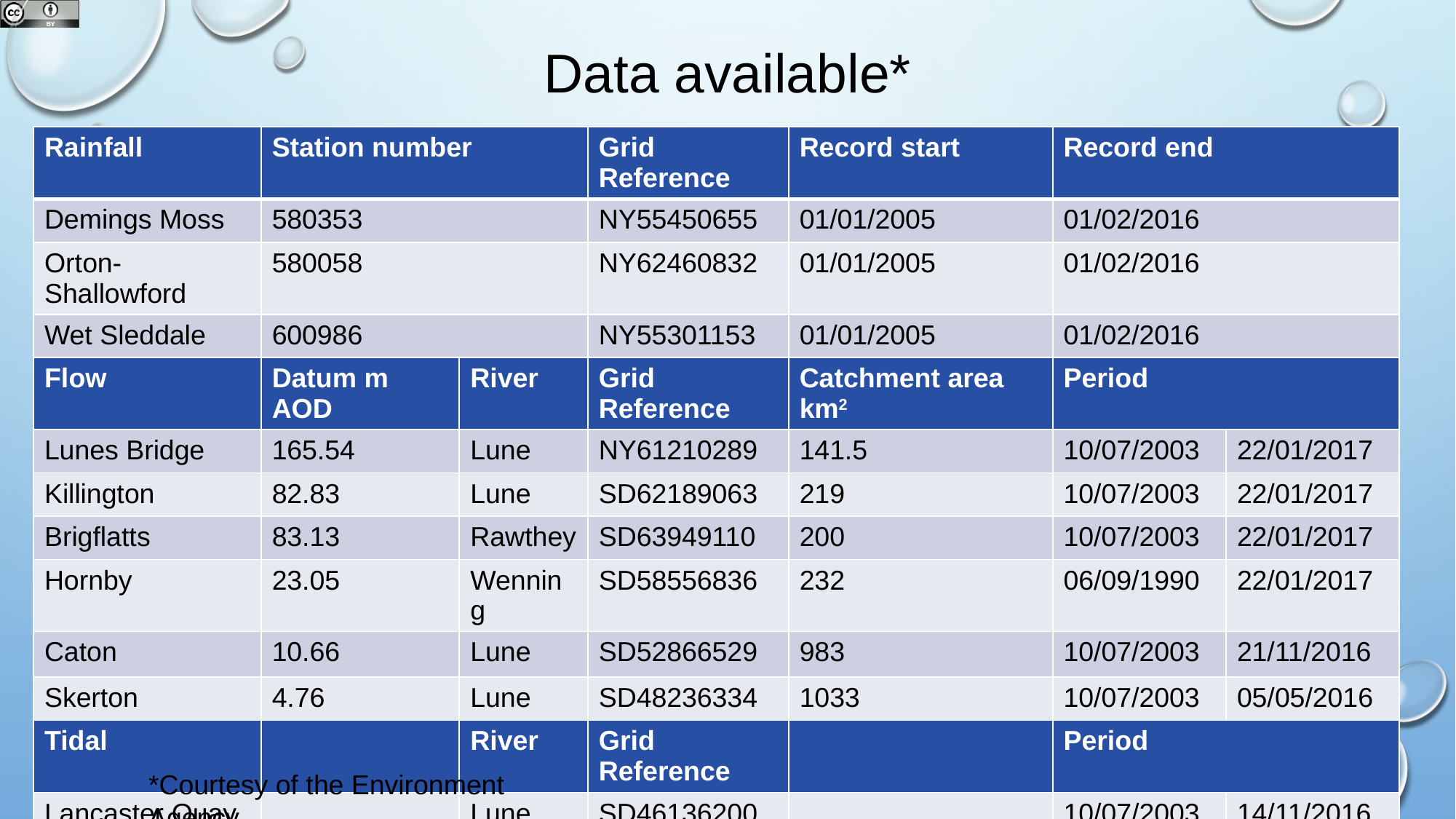

# Data available*
| Rainfall | Station number |  | Grid Reference | Record start | Record end |  |
| --- | --- | --- | --- | --- | --- | --- |
| Demings Moss | 580353 |  | NY55450655 | 01/01/2005 | 01/02/2016 |  |
| Orton-Shallowford | 580058 |  | NY62460832 | 01/01/2005 | 01/02/2016 |  |
| Wet Sleddale | 600986 |  | NY55301153 | 01/01/2005 | 01/02/2016 |  |
| Flow | Datum m AOD | River | Grid Reference | Catchment area km2 | Period |  |
| Lunes Bridge | 165.54 | Lune | NY61210289 | 141.5 | 10/07/2003 | 22/01/2017 |
| Killington | 82.83 | Lune | SD62189063 | 219 | 10/07/2003 | 22/01/2017 |
| Brigflatts | 83.13 | Rawthey | SD63949110 | 200 | 10/07/2003 | 22/01/2017 |
| Hornby | 23.05 | Wenning | SD58556836 | 232 | 06/09/1990 | 22/01/2017 |
| Caton | 10.66 | Lune | SD52866529 | 983 | 10/07/2003 | 21/11/2016 |
| Skerton | 4.76 | Lune | SD48236334 | 1033 | 10/07/2003 | 05/05/2016 |
| Tidal |  | River | Grid Reference |  | Period |  |
| Lancaster Quay |  | Lune | SD46136200 |  | 10/07/2003 | 14/11/2016 |
*Courtesy of the Environment Agency